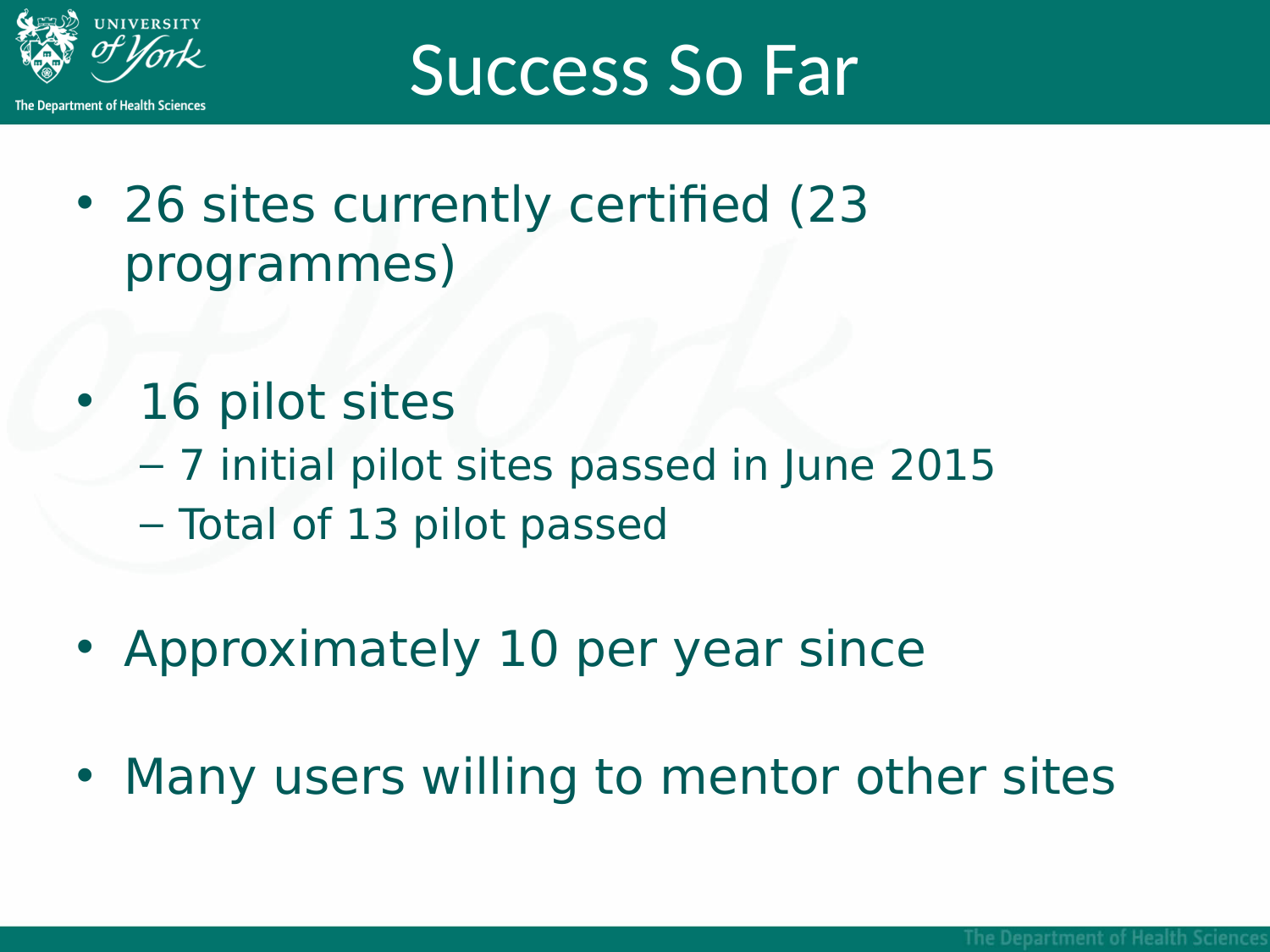

# Success So Far
26 sites currently certified (23 programmes)

 16 pilot sites
7 initial pilot sites passed in June 2015
Total of 13 pilot passed

Approximately 10 per year since

Many users willing to mentor other sites